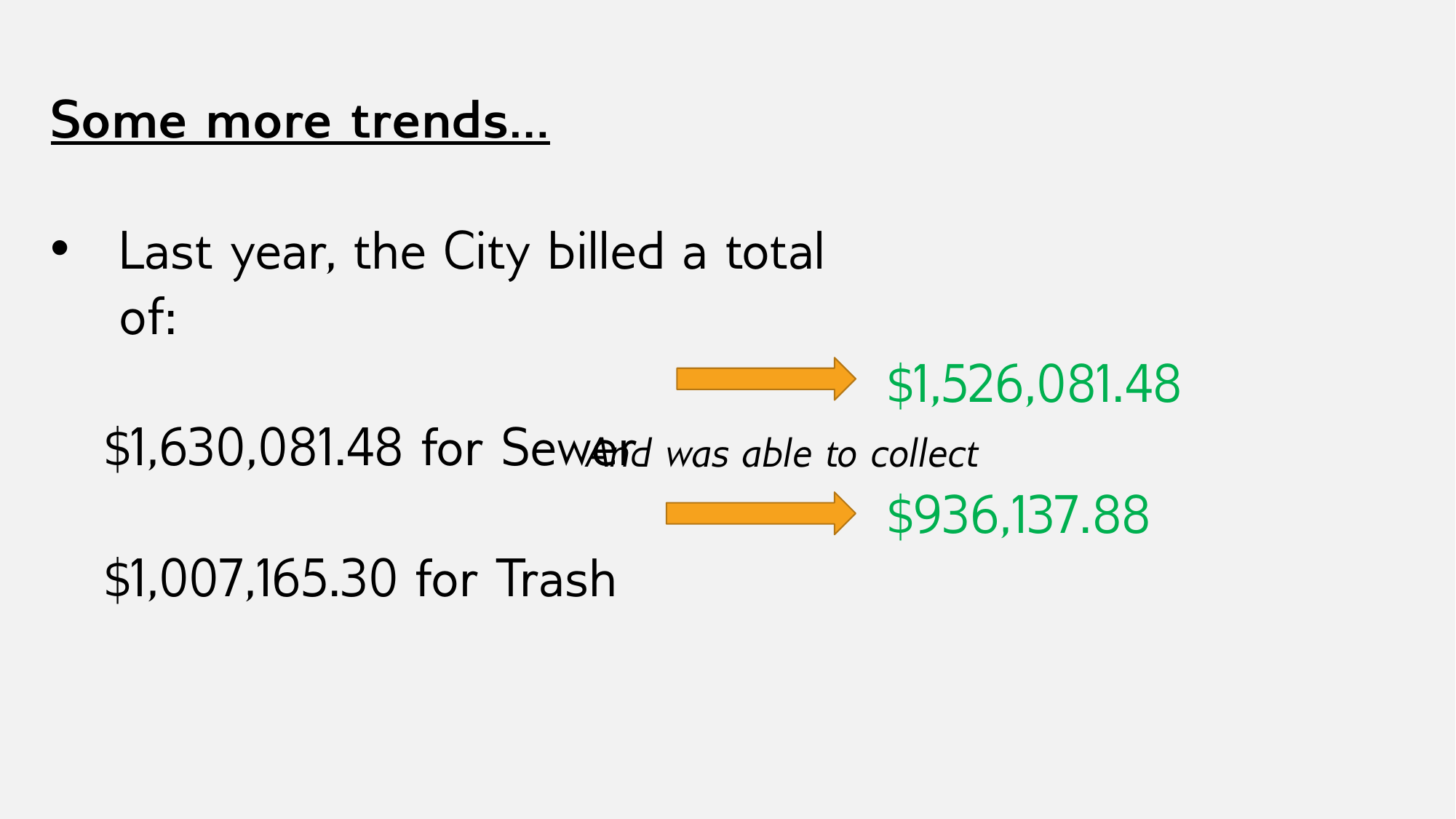

Some more trends…

Last year, the City billed a total of:

$1,630,081.48 for Sewer

$1,007,165.30 for Trash

$1,526,081.48

$936,137.88

And was able to collect